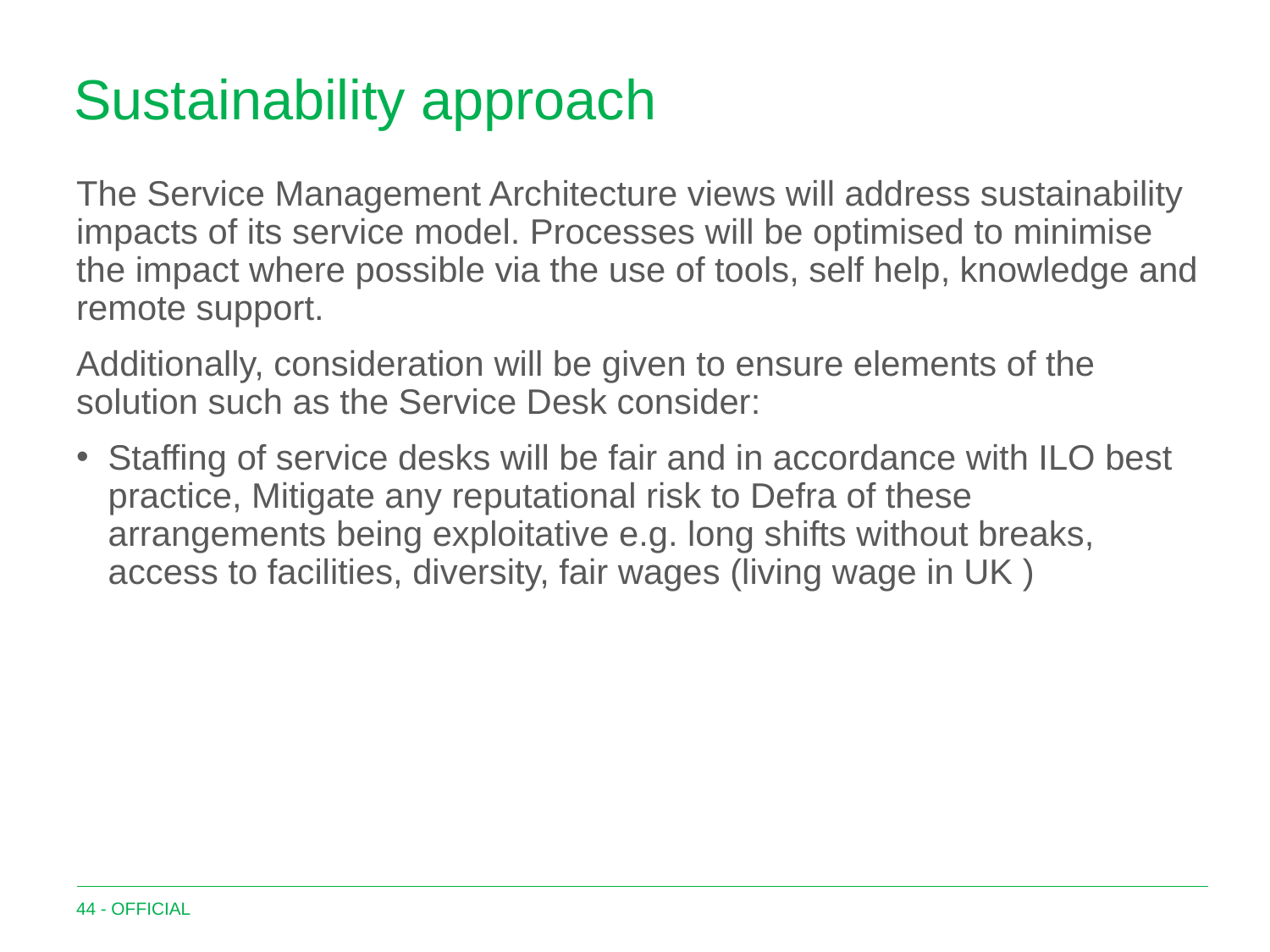

# Sustainability approach
The Service Management Architecture views will address sustainability impacts of its service model. Processes will be optimised to minimise the impact where possible via the use of tools, self help, knowledge and remote support.
Additionally, consideration will be given to ensure elements of the solution such as the Service Desk consider:
Staffing of service desks will be fair and in accordance with ILO best practice, Mitigate any reputational risk to Defra of these arrangements being exploitative e.g. long shifts without breaks, access to facilities, diversity, fair wages (living wage in UK )
44 - OFFICIAL